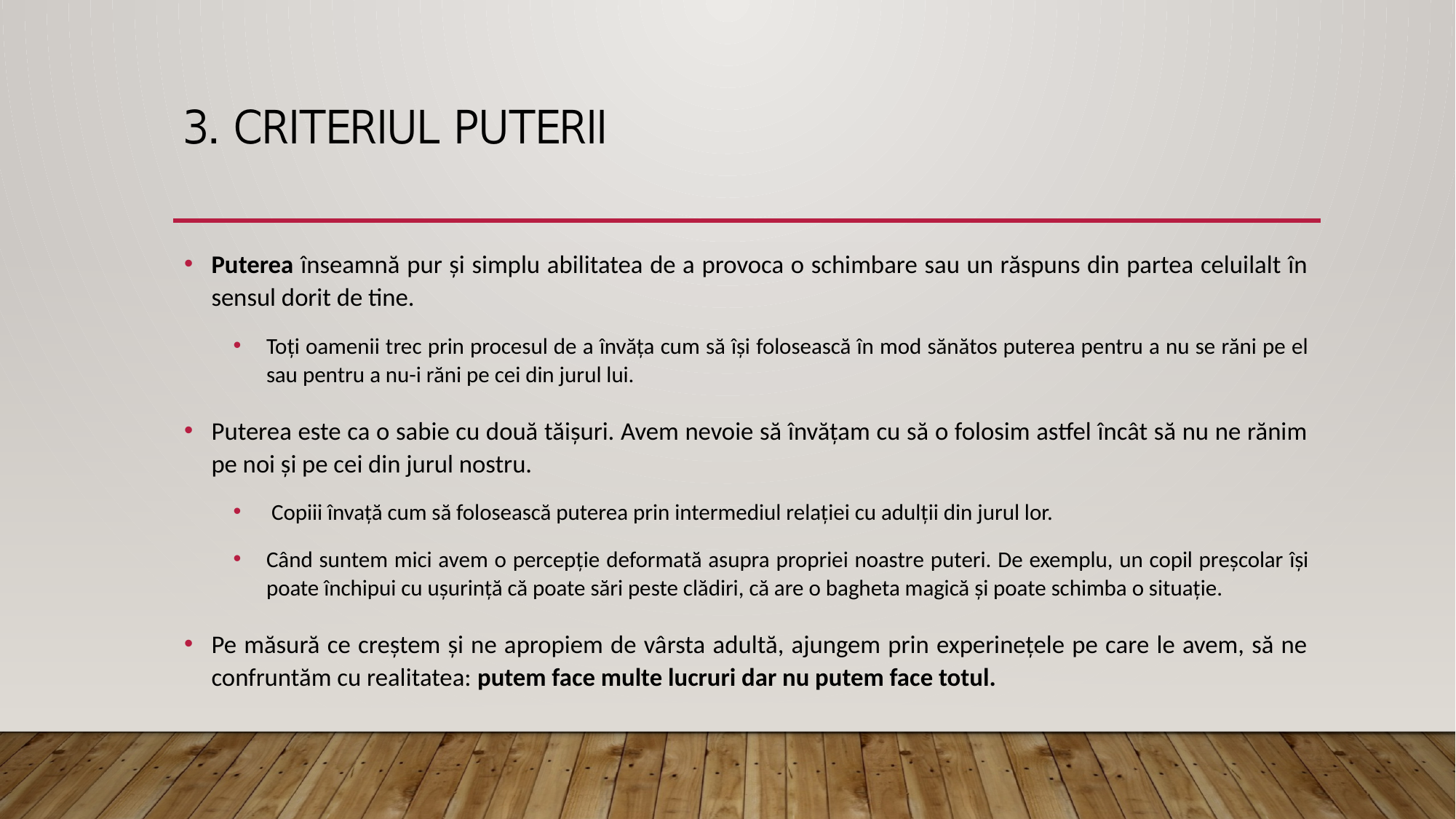

# 3. Criteriul puterii
Puterea înseamnă pur și simplu abilitatea de a provoca o schimbare sau un răspuns din partea celuilalt în sensul dorit de tine.
Toți oamenii trec prin procesul de a învăța cum să își folosească în mod sănătos puterea pentru a nu se răni pe el sau pentru a nu-i răni pe cei din jurul lui.
Puterea este ca o sabie cu două tăișuri. Avem nevoie să învățam cu să o folosim astfel încât să nu ne rănim pe noi și pe cei din jurul nostru.
 Copiii învață cum să folosească puterea prin intermediul relației cu adulții din jurul lor.
Când suntem mici avem o percepție deformată asupra propriei noastre puteri. De exemplu, un copil preșcolar își poate închipui cu ușurință că poate sări peste clădiri, că are o bagheta magică și poate schimba o situație.
Pe măsură ce creștem și ne apropiem de vârsta adultă, ajungem prin experinețele pe care le avem, să ne confruntăm cu realitatea: putem face multe lucruri dar nu putem face totul.